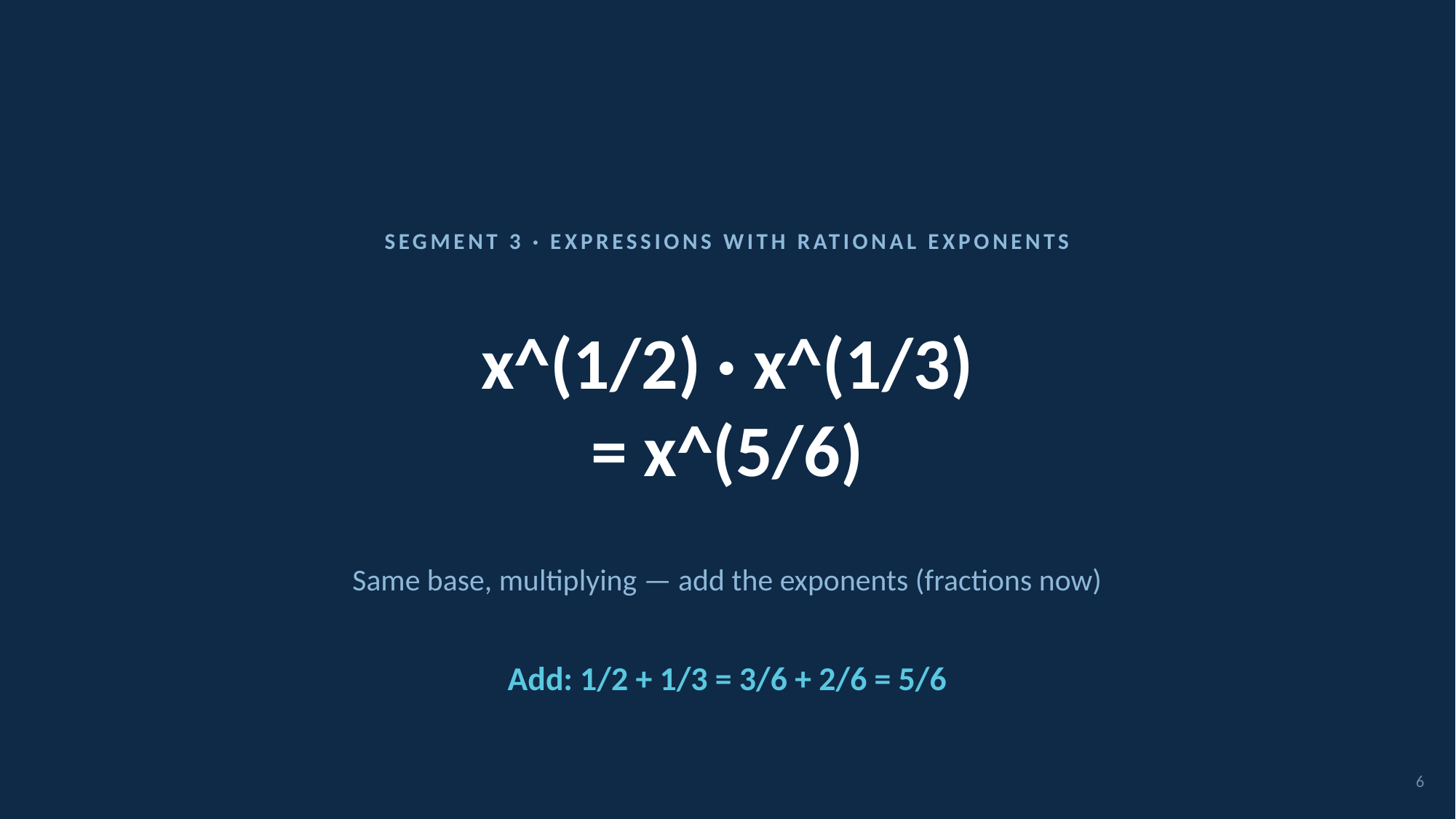

SEGMENT 3 · EXPRESSIONS WITH RATIONAL EXPONENTS
x^(1/2) · x^(1/3)
= x^(5/6)
Same base, multiplying — add the exponents (fractions now)
Add: 1/2 + 1/3 = 3/6 + 2/6 = 5/6
6